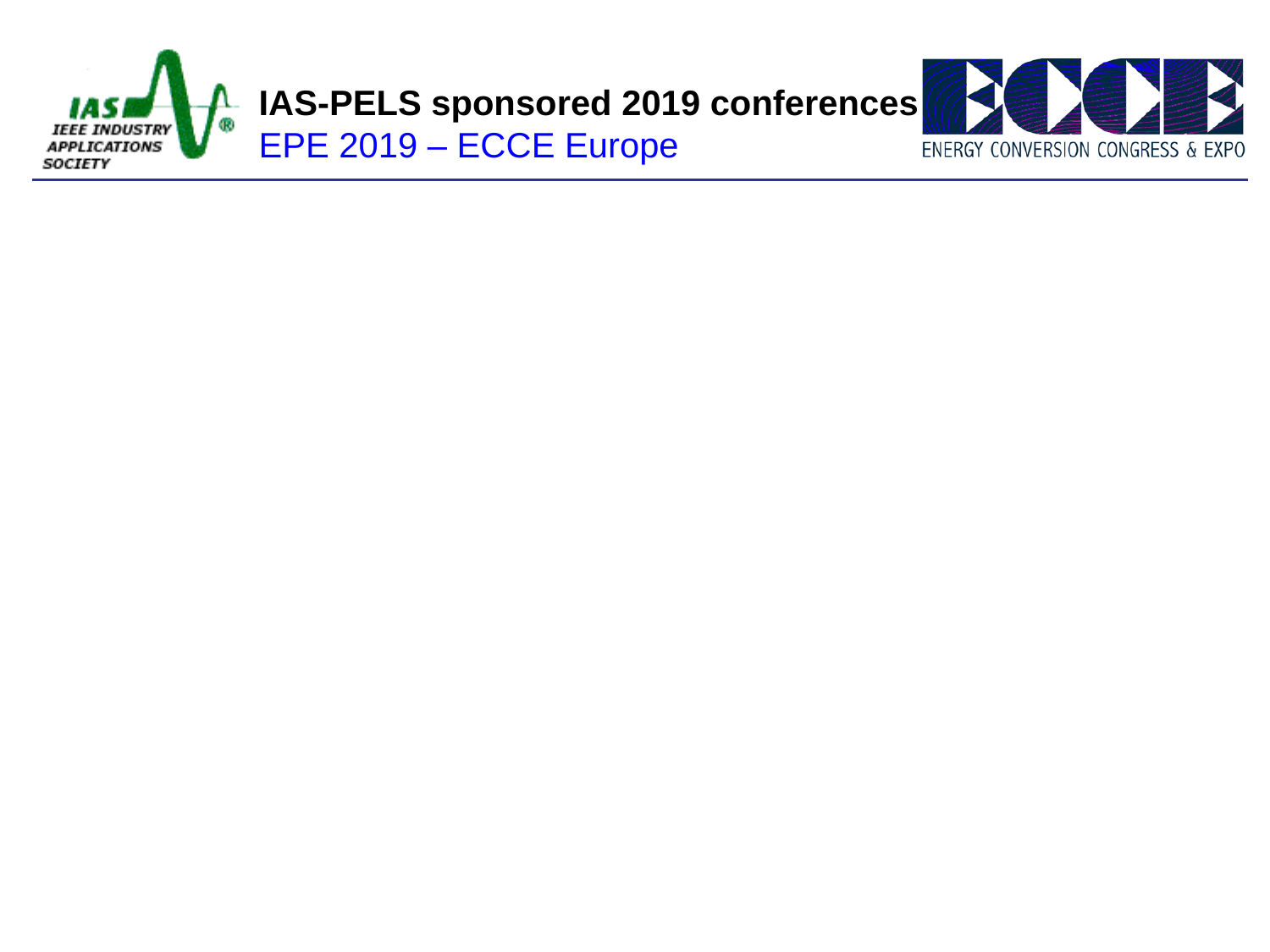

IAS-PELS sponsored 2019 conferences
EPE 2019 – ECCE Europe